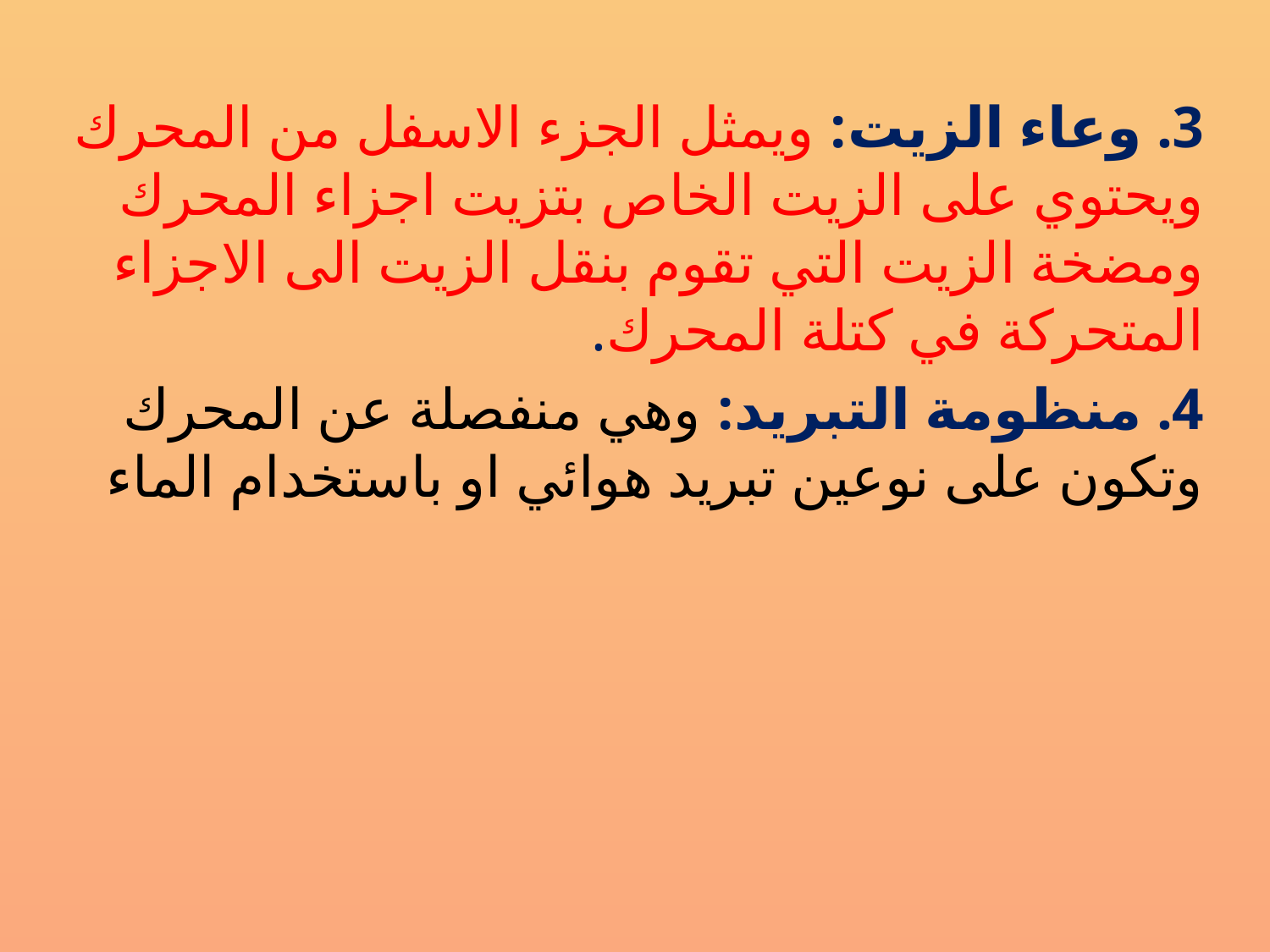

3. وعاء الزيت: ويمثل الجزء الاسفل من المحرك ويحتوي على الزيت الخاص بتزيت اجزاء المحرك ومضخة الزيت التي تقوم بنقل الزيت الى الاجزاء المتحركة في كتلة المحرك.
4. منظومة التبريد: وهي منفصلة عن المحرك وتكون على نوعين تبريد هوائي او باستخدام الماء